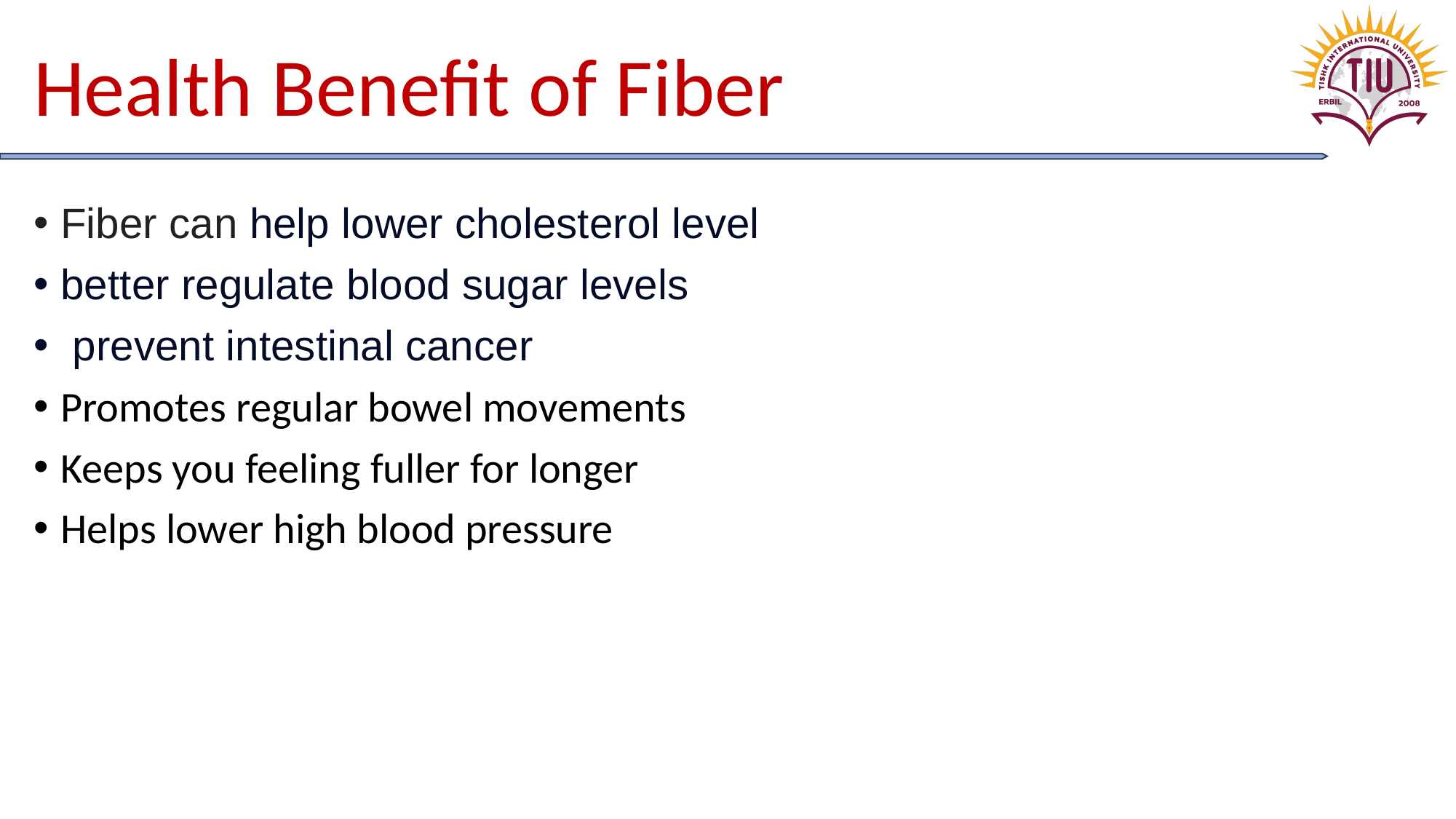

# Health Benefit of Fiber
Fiber can help lower cholesterol level
better regulate blood sugar levels
 prevent intestinal cancer
Promotes regular bowel movements
Keeps you feeling fuller for longer
Helps lower high blood pressure